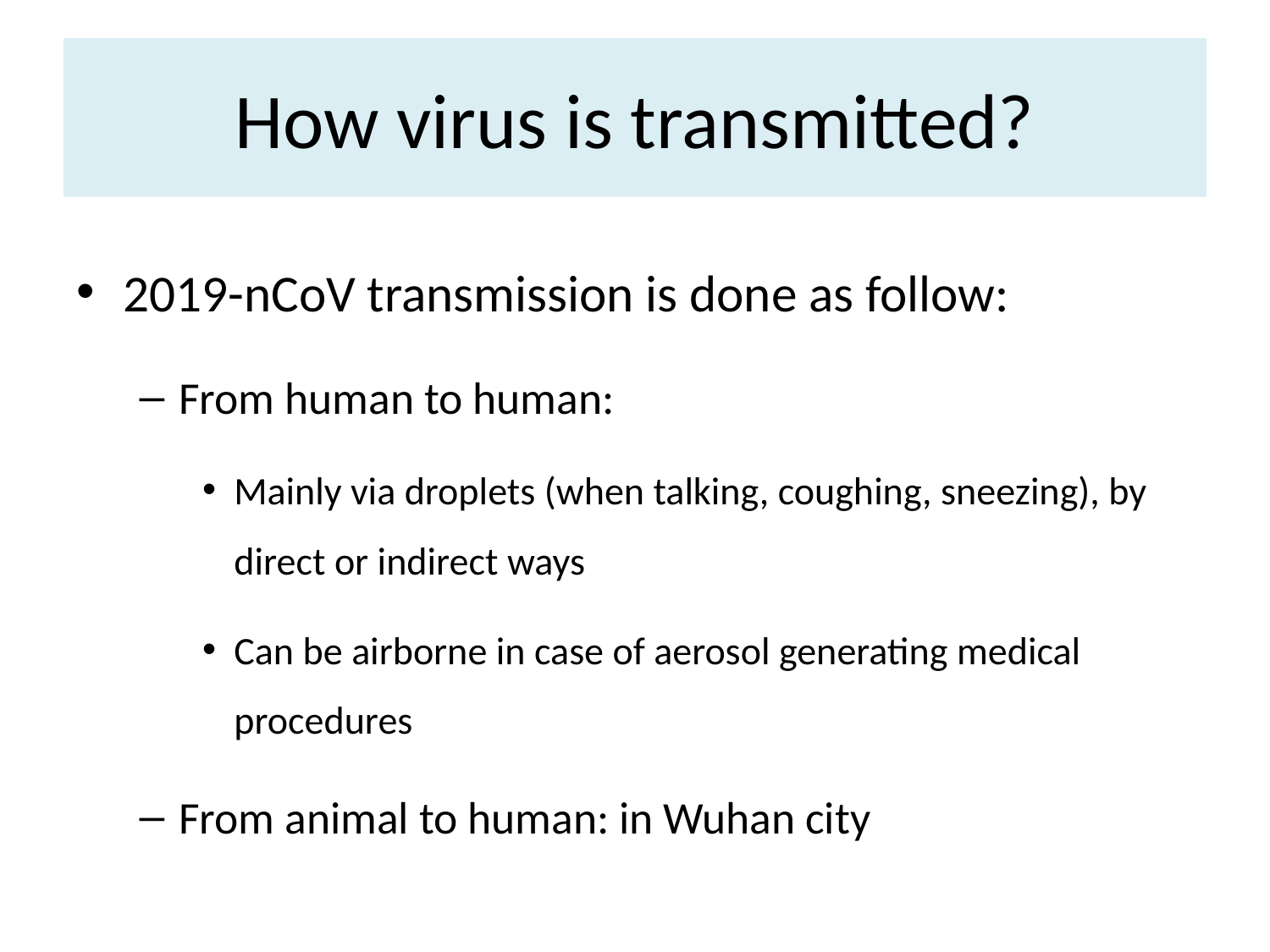

# How virus is transmitted?
2019-nCoV transmission is done as follow:
From human to human:
Mainly via droplets (when talking, coughing, sneezing), by direct or indirect ways
Can be airborne in case of aerosol generating medical procedures
From animal to human: in Wuhan city